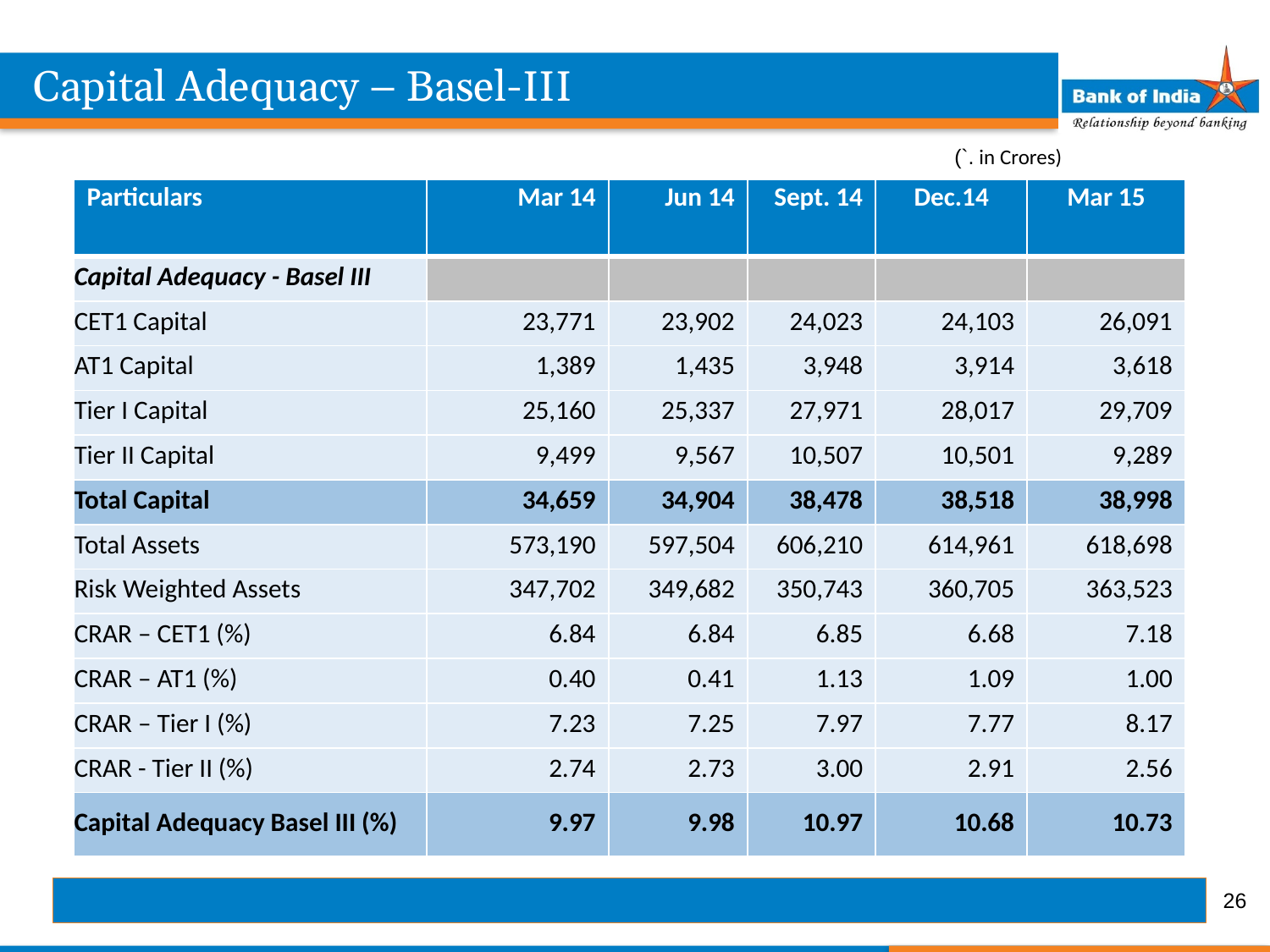

Capital Adequacy – Basel-III
(`. in Crores)
| Particulars | Mar 14 | Jun 14 | Sept. 14 | Dec.14 | Mar 15 |
| --- | --- | --- | --- | --- | --- |
| Capital Adequacy - Basel III |  |  |  |  |  |
| CET1 Capital | 23,771 | 23,902 | 24,023 | 24,103 | 26,091 |
| AT1 Capital | 1,389 | 1,435 | 3,948 | 3,914 | 3,618 |
| Tier I Capital | 25,160 | 25,337 | 27,971 | 28,017 | 29,709 |
| Tier II Capital | 9,499 | 9,567 | 10,507 | 10,501 | 9,289 |
| Total Capital | 34,659 | 34,904 | 38,478 | 38,518 | 38,998 |
| Total Assets | 573,190 | 597,504 | 606,210 | 614,961 | 618,698 |
| Risk Weighted Assets | 347,702 | 349,682 | 350,743 | 360,705 | 363,523 |
| CRAR – CET1 (%) | 6.84 | 6.84 | 6.85 | 6.68 | 7.18 |
| CRAR – AT1 (%) | 0.40 | 0.41 | 1.13 | 1.09 | 1.00 |
| CRAR – Tier I (%) | 7.23 | 7.25 | 7.97 | 7.77 | 8.17 |
| CRAR - Tier II (%) | 2.74 | 2.73 | 3.00 | 2.91 | 2.56 |
| Capital Adequacy Basel III (%) | 9.97 | 9.98 | 10.97 | 10.68 | 10.73 |
26